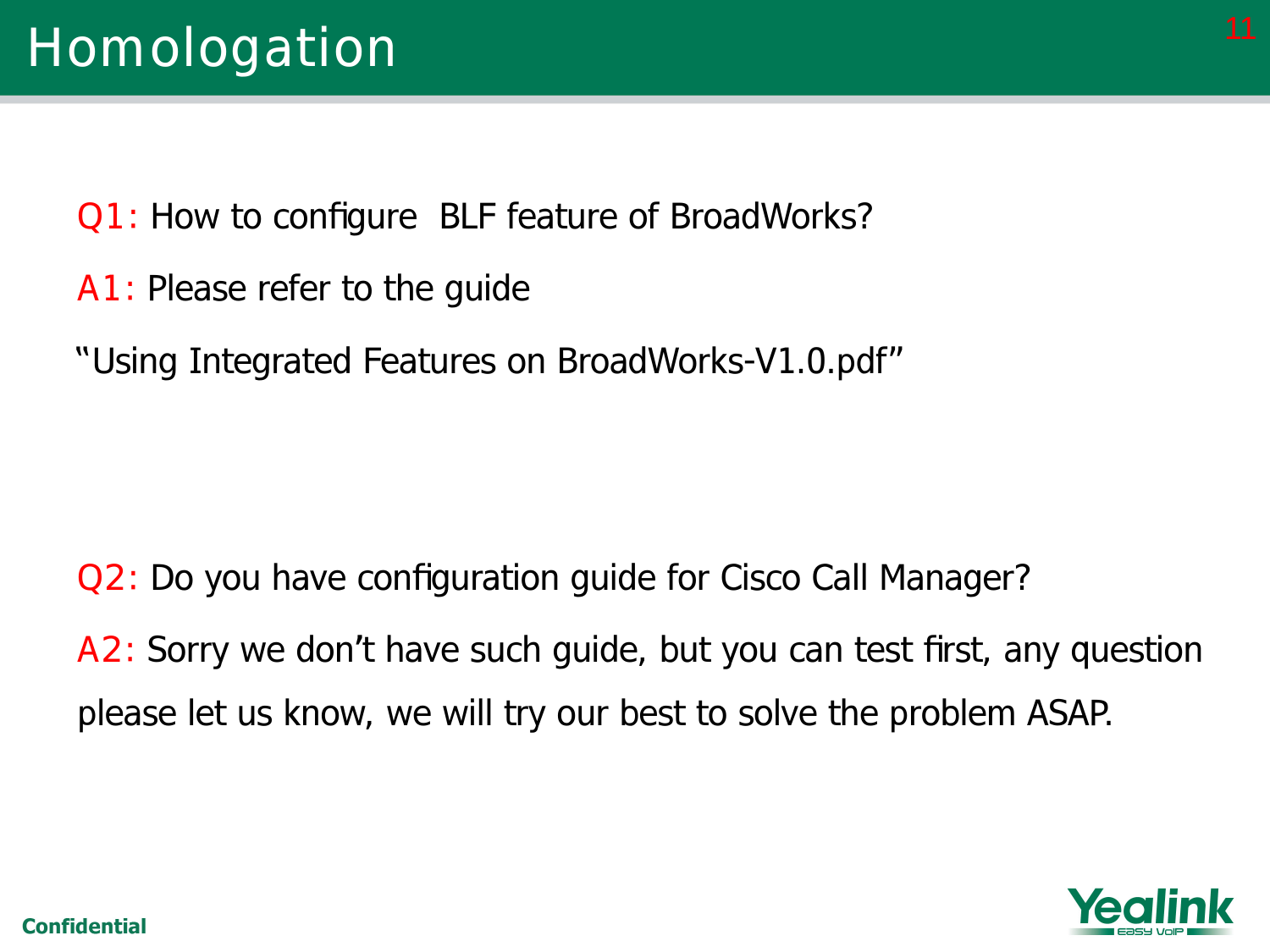

11
Homologation
Q1: How to configure  BLF feature of BroadWorks?
A1: Please refer to the guide
“Using Integrated Features on BroadWorks-V1.0.pdf”

Q2: Do you have configuration guide for Cisco Call Manager?
A2: Sorry we don’t have such guide, but you can test first, any question please let us know, we will try our best to solve the problem ASAP.